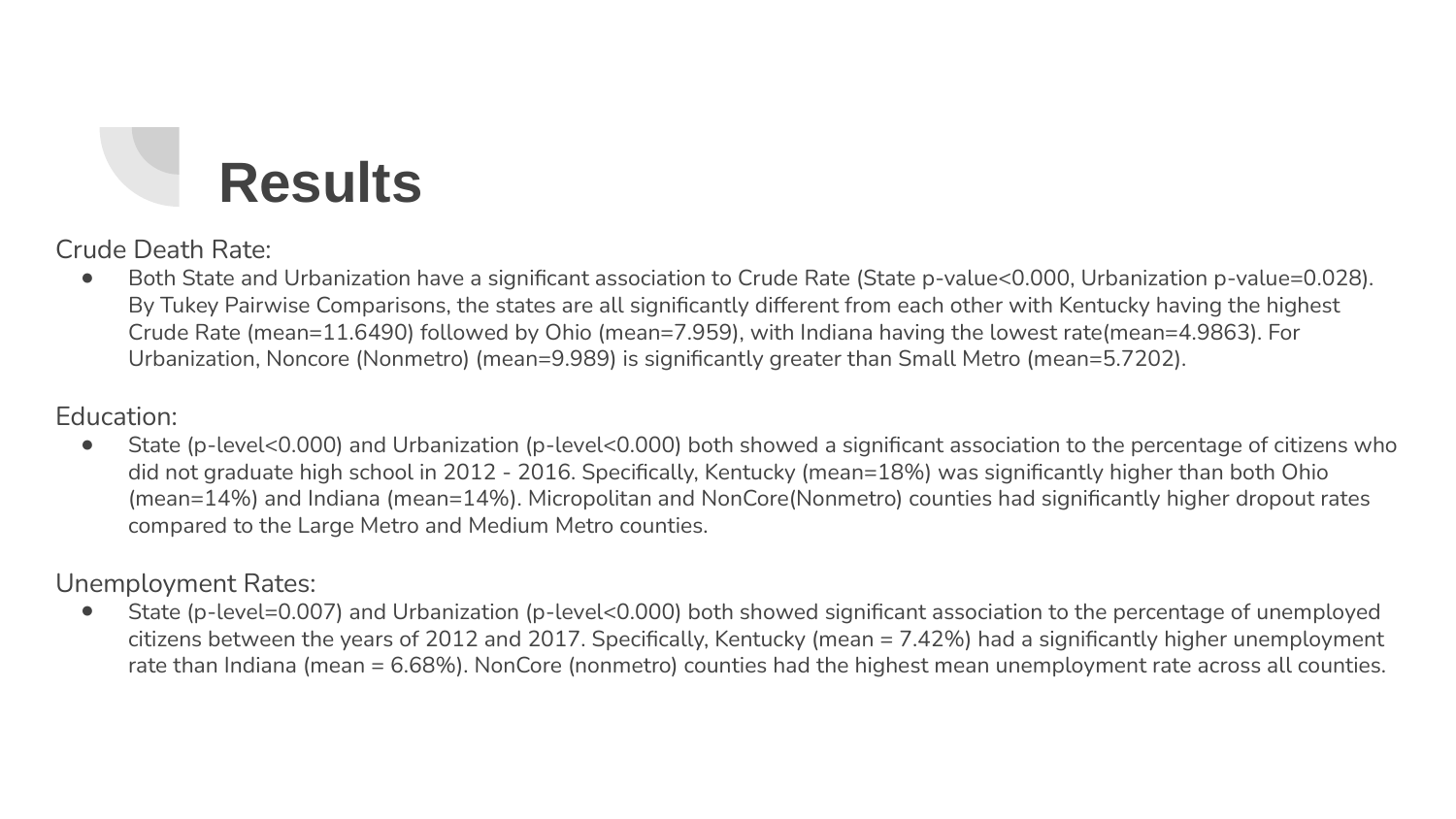

# Results
Crude Death Rate:
Both State and Urbanization have a significant association to Crude Rate (State p-value<0.000, Urbanization p-value=0.028). By Tukey Pairwise Comparisons, the states are all significantly different from each other with Kentucky having the highest Crude Rate (mean=11.6490) followed by Ohio (mean=7.959), with Indiana having the lowest rate(mean=4.9863). For Urbanization, Noncore (Nonmetro) (mean=9.989) is significantly greater than Small Metro (mean=5.7202).
Education:
State (p-level<0.000) and Urbanization (p-level<0.000) both showed a significant association to the percentage of citizens who did not graduate high school in 2012 - 2016. Specifically, Kentucky (mean=18%) was significantly higher than both Ohio (mean=14%) and Indiana (mean=14%). Micropolitan and NonCore(Nonmetro) counties had significantly higher dropout rates compared to the Large Metro and Medium Metro counties.
Unemployment Rates:
State (p-level=0.007) and Urbanization (p-level<0.000) both showed significant association to the percentage of unemployed citizens between the years of 2012 and 2017. Specifically, Kentucky (mean = 7.42%) had a significantly higher unemployment rate than Indiana (mean = 6.68%). NonCore (nonmetro) counties had the highest mean unemployment rate across all counties.